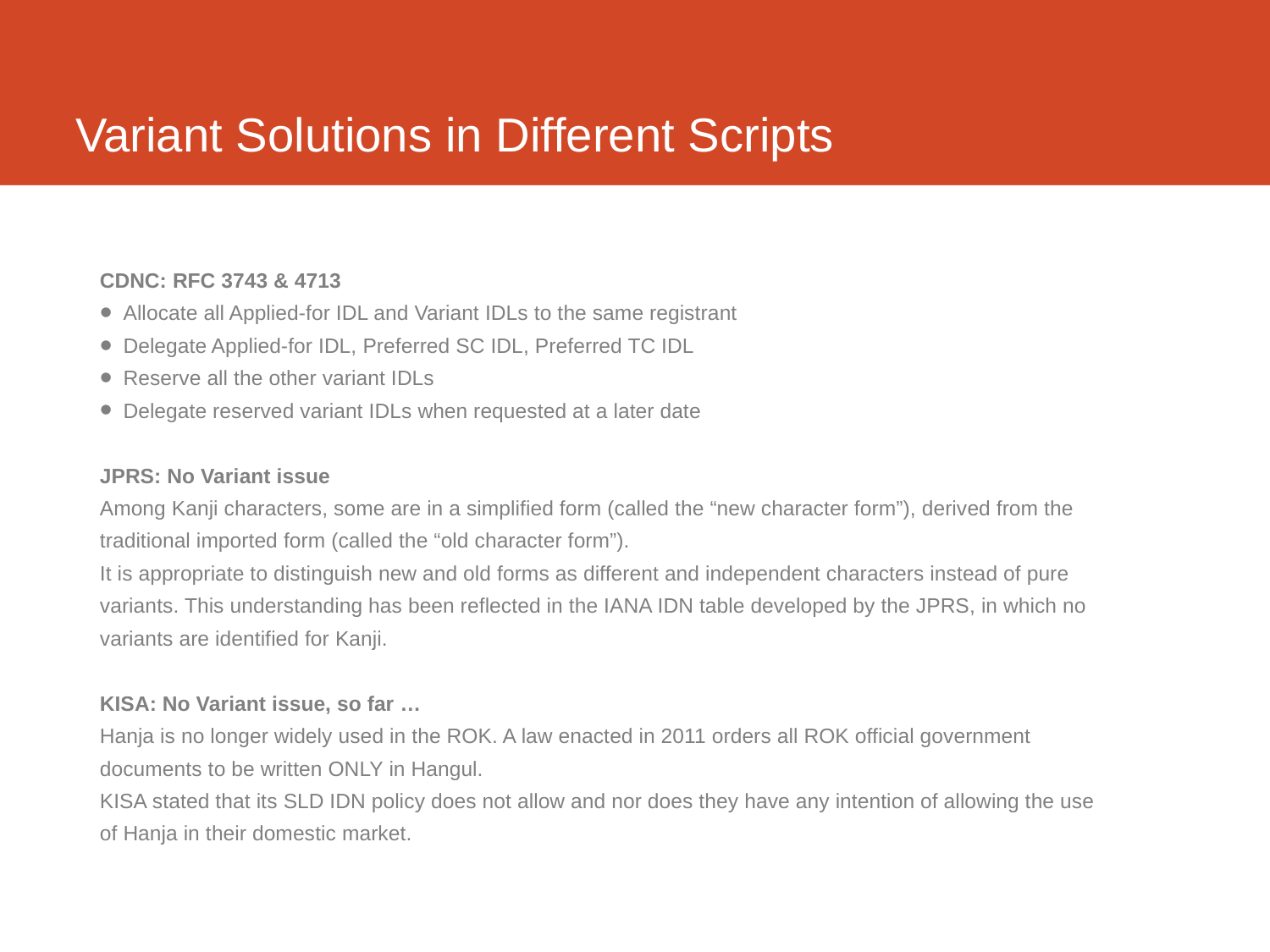

# Variant Solutions in Different Scripts
CDNC: RFC 3743 & 4713
Allocate all Applied-for IDL and Variant IDLs to the same registrant
Delegate Applied-for IDL, Preferred SC IDL, Preferred TC IDL
Reserve all the other variant IDLs
Delegate reserved variant IDLs when requested at a later date

JPRS: No Variant issue
Among Kanji characters, some are in a simplified form (called the “new character form”), derived from the traditional imported form (called the “old character form”).
It is appropriate to distinguish new and old forms as different and independent characters instead of pure variants. This understanding has been reflected in the IANA IDN table developed by the JPRS, in which no variants are identified for Kanji.

KISA: No Variant issue, so far …
Hanja is no longer widely used in the ROK. A law enacted in 2011 orders all ROK official government documents to be written ONLY in Hangul.
KISA stated that its SLD IDN policy does not allow and nor does they have any intention of allowing the use of Hanja in their domestic market.